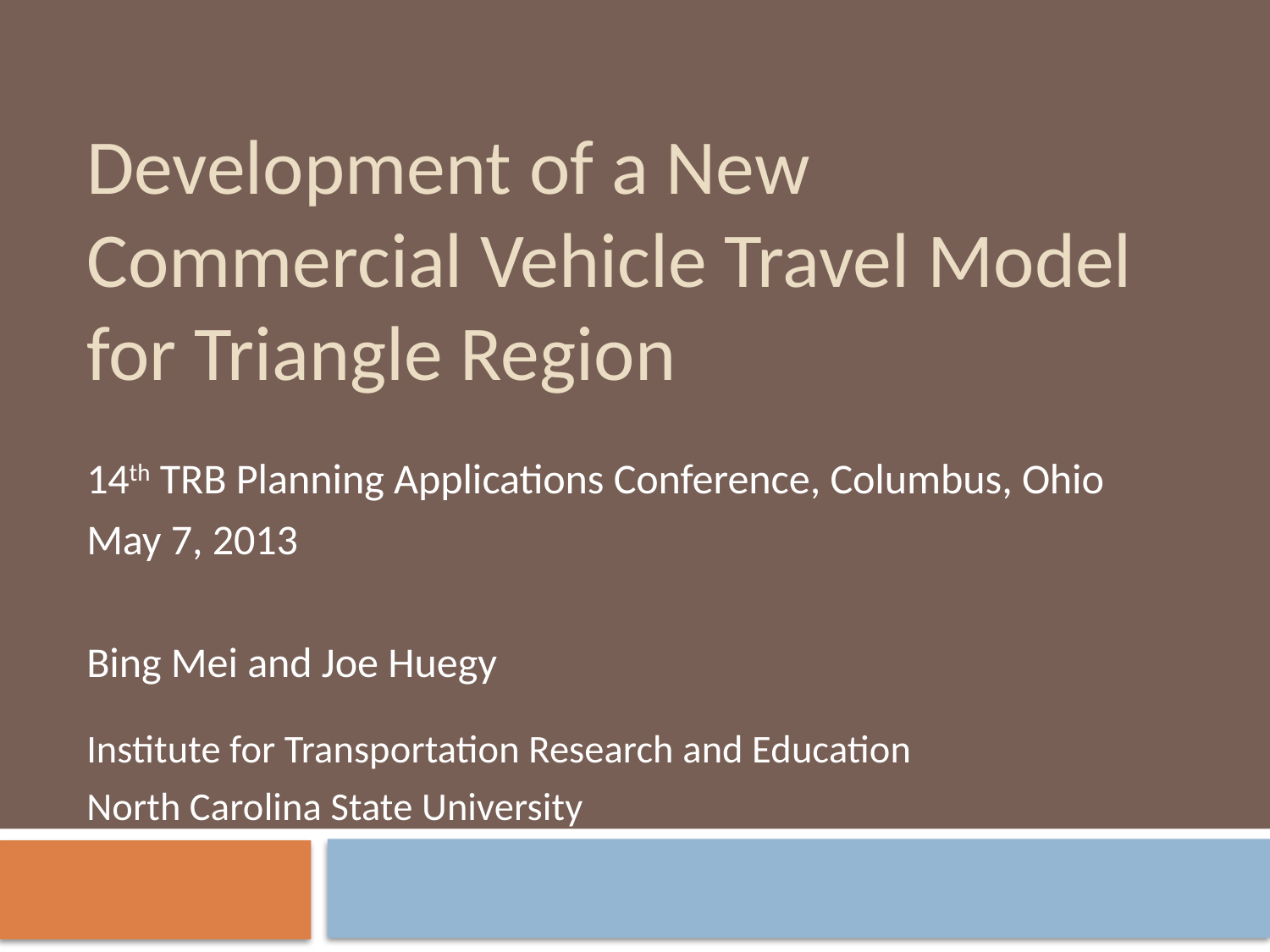

# Development of a New Commercial Vehicle Travel Model for Triangle Region
14th TRB Planning Applications Conference, Columbus, Ohio
May 7, 2013

Bing Mei and Joe Huegy

Institute for Transportation Research and Education
North Carolina State University